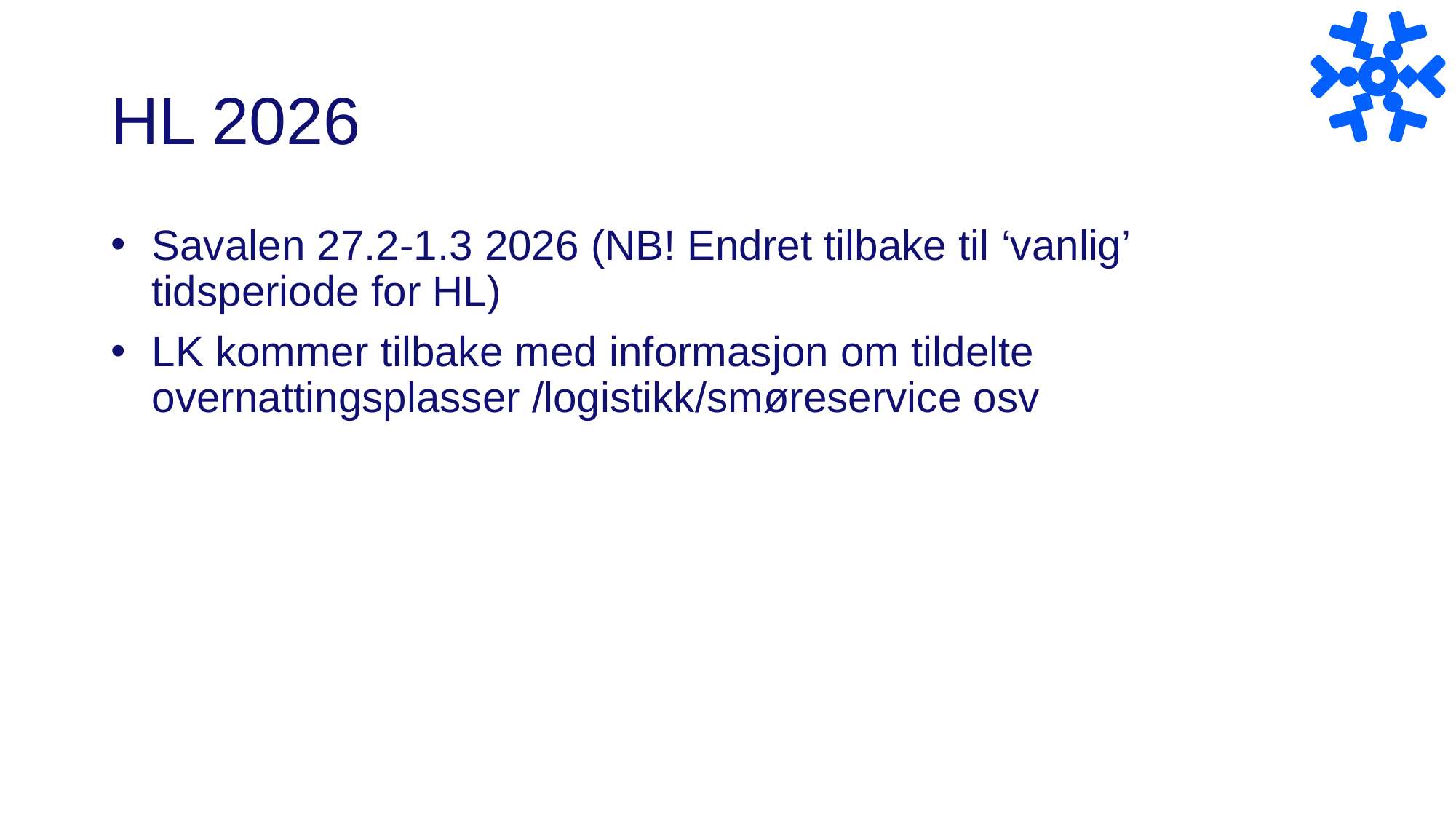

# HL 2026
Savalen 27.2-1.3 2026 (NB! Endret tilbake til ‘vanlig’ tidsperiode for HL)
LK kommer tilbake med informasjon om tildelte overnattingsplasser /logistikk/smøreservice osv